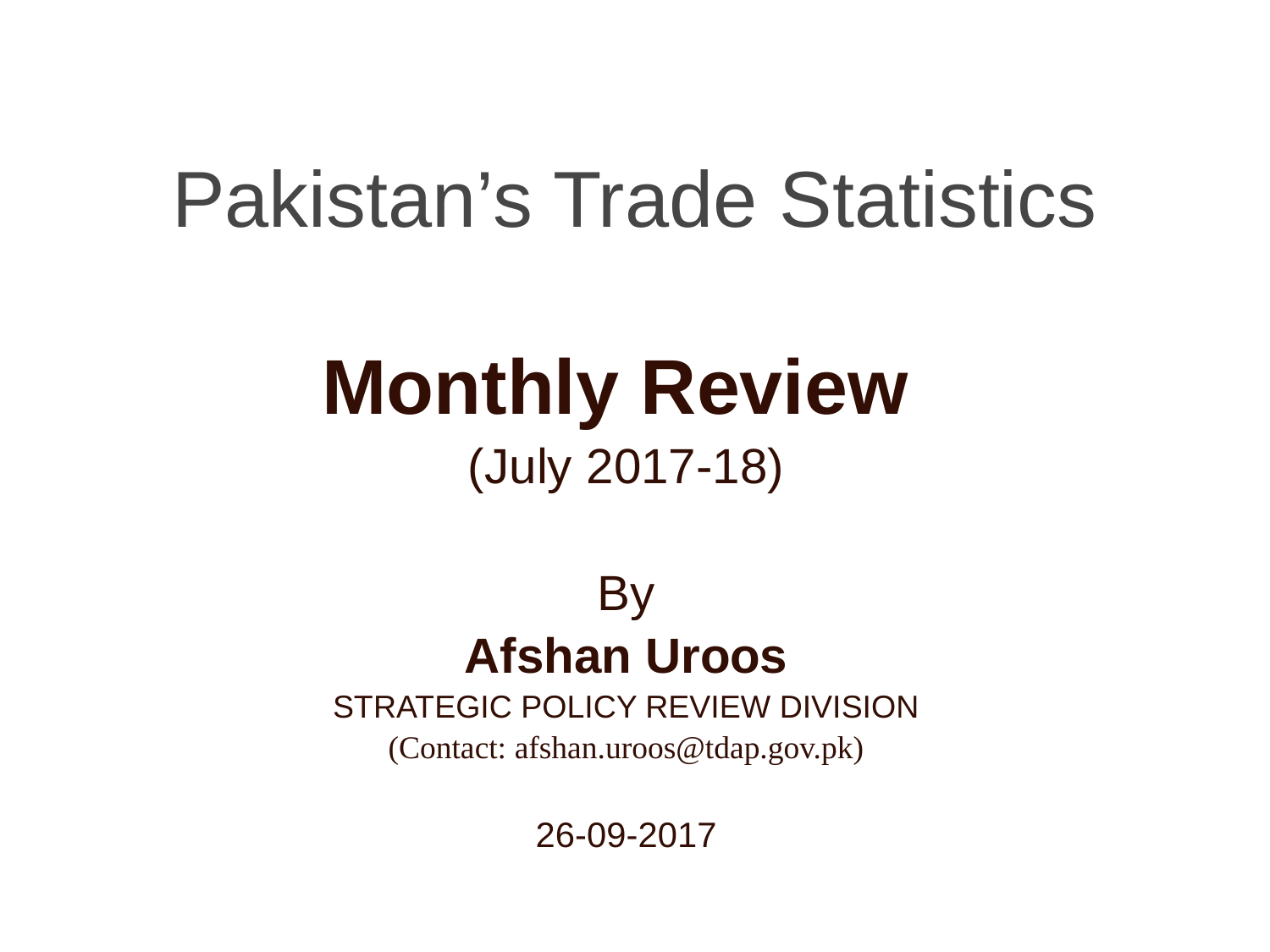

Pakistan’s Trade Statistics

Monthly Review
(July 2017-18)

By
Afshan Uroos
STRATEGIC POLICY REVIEW DIVISION
(Contact: afshan.uroos@tdap.gov.pk)

26-09-2017